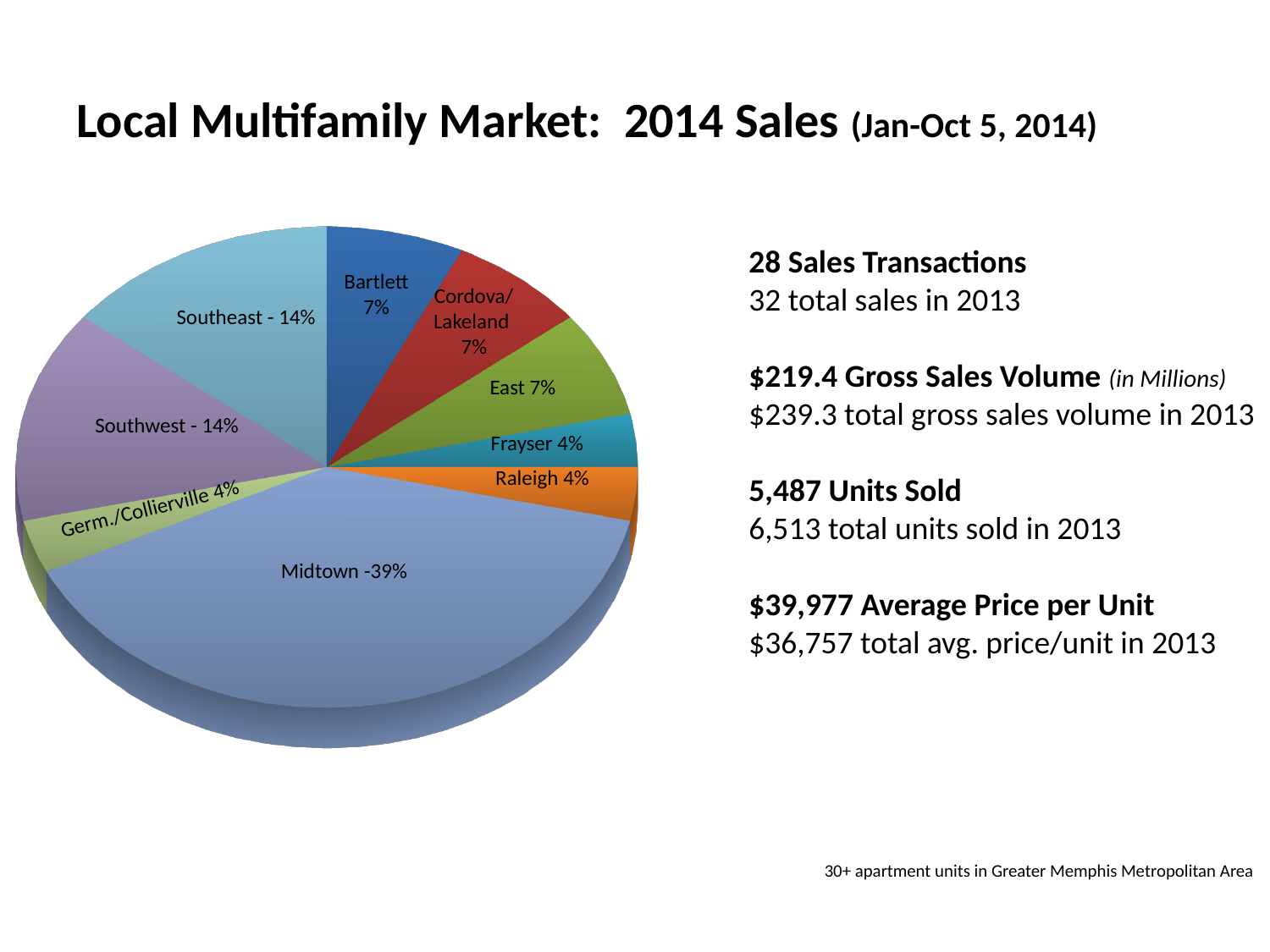

# Local Multifamily Market:  2014 Sales (Jan-Oct 5, 2014)

[unsupported chart]

[unsupported chart]

28 Sales Transactions
32 total sales in 2013

$219.4 Gross Sales Volume (in Millions)
$239.3 total gross sales volume in 2013

5,487 Units Sold
	6,513 total units sold in 2013

$39,977 Average Price per Unit
$36,757 total avg. price/unit in 2013

Bartlett
7%
Cordova/
Lakeland
7%
Southeast - 14%
East 7%
Southwest - 14%
Frayser 4%
Raleigh 4%
Germ./Collierville 4%
Midtown -39%
30+ apartment units in Greater Memphis Metropolitan Area